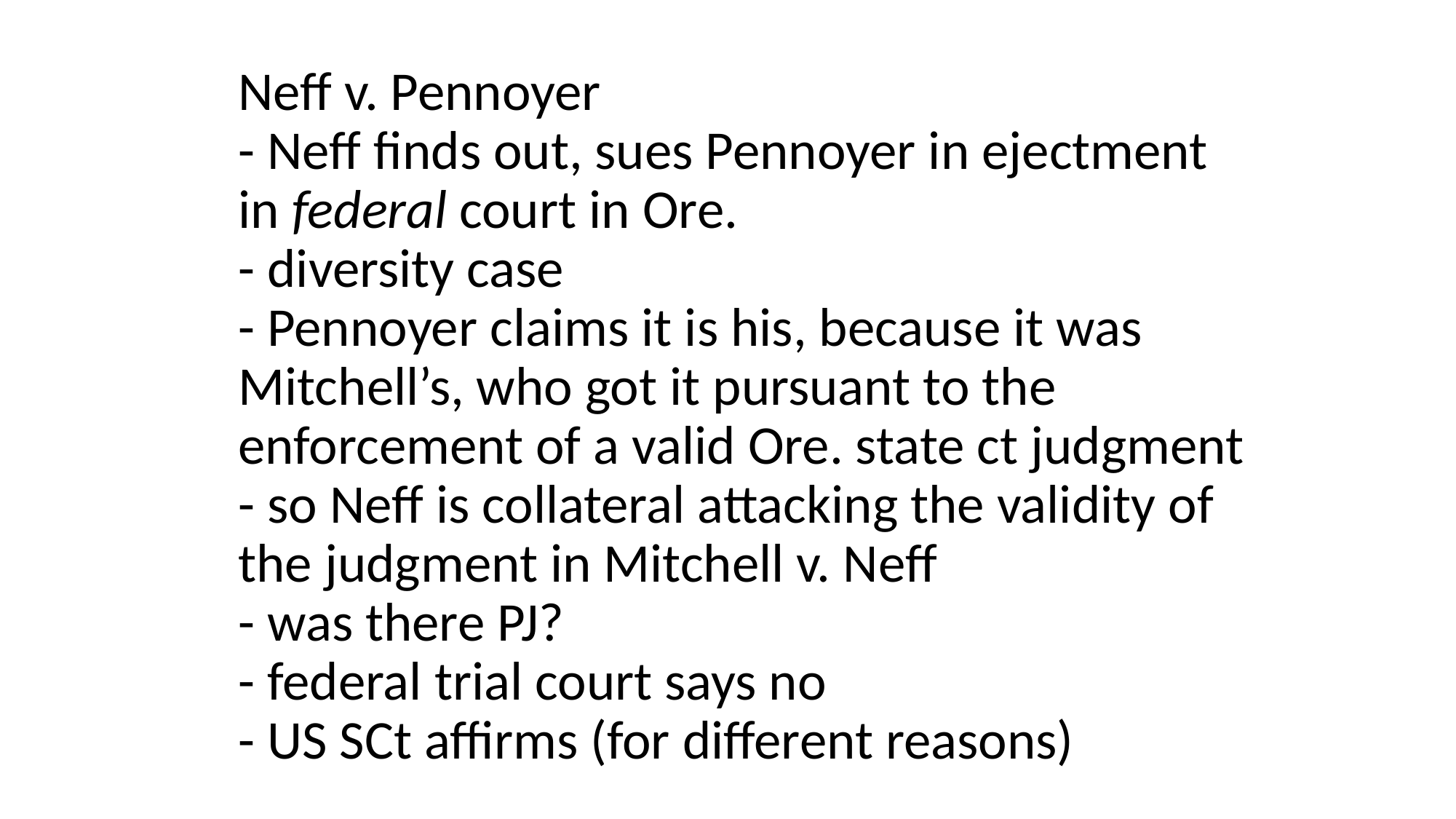

# Neff v. Pennoyer - Neff finds out, sues Pennoyer in ejectment in federal court in Ore. - diversity case - Pennoyer claims it is his, because it was Mitchell’s, who got it pursuant to the enforcement of a valid Ore. state ct judgment - so Neff is collateral attacking the validity of the judgment in Mitchell v. Neff - was there PJ? - federal trial court says no - US SCt affirms (for different reasons)